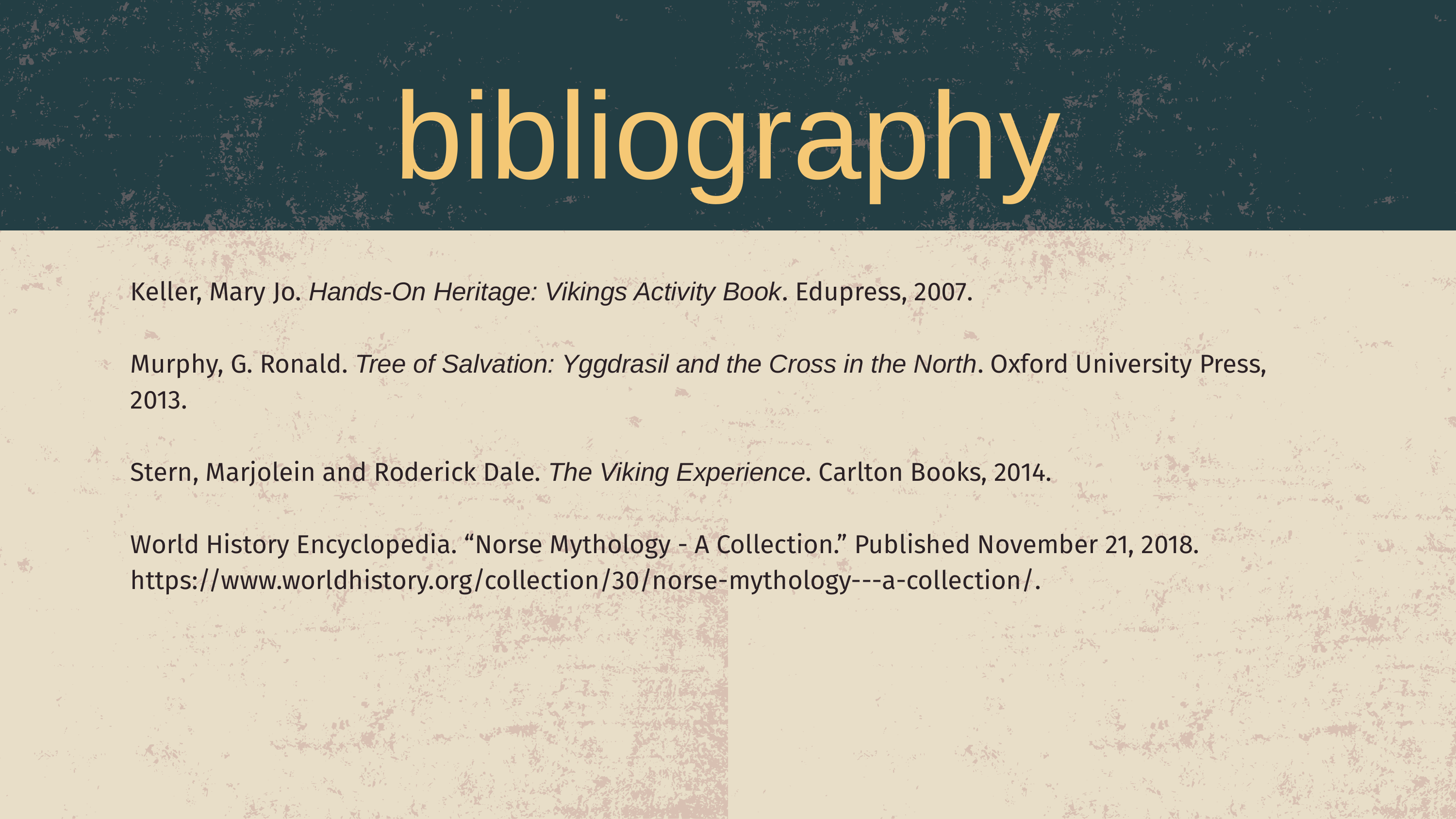

bibliography
Keller, Mary Jo. Hands-On Heritage: Vikings Activity Book. Edupress, 2007.

Murphy, G. Ronald. Tree of Salvation: Yggdrasil and the Cross in the North. Oxford University Press, 2013. ​

Stern, Marjolein and Roderick Dale. The Viking Experience. Carlton Books, 2014.

World History Encyclopedia. “Norse Mythology - A Collection.” Published November 21, 2018. https://www.worldhistory.org/collection/30/norse-mythology---a-collection/.